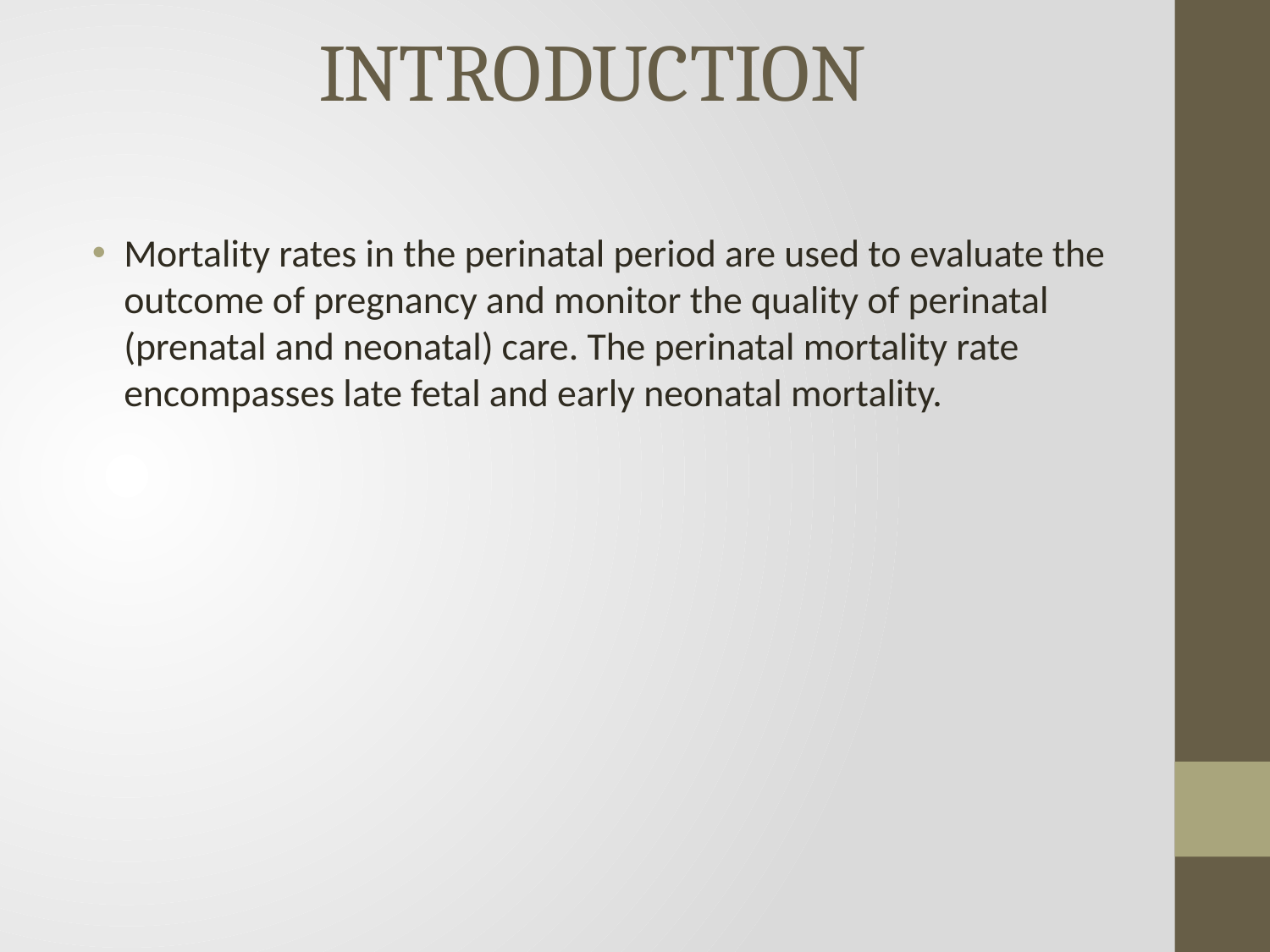

# INTRODUCTION
Mortality rates in the perinatal period are used to evaluate the outcome of pregnancy and monitor the quality of perinatal (prenatal and neonatal) care. The perinatal mortality rate encompasses late fetal and early neonatal mortality.